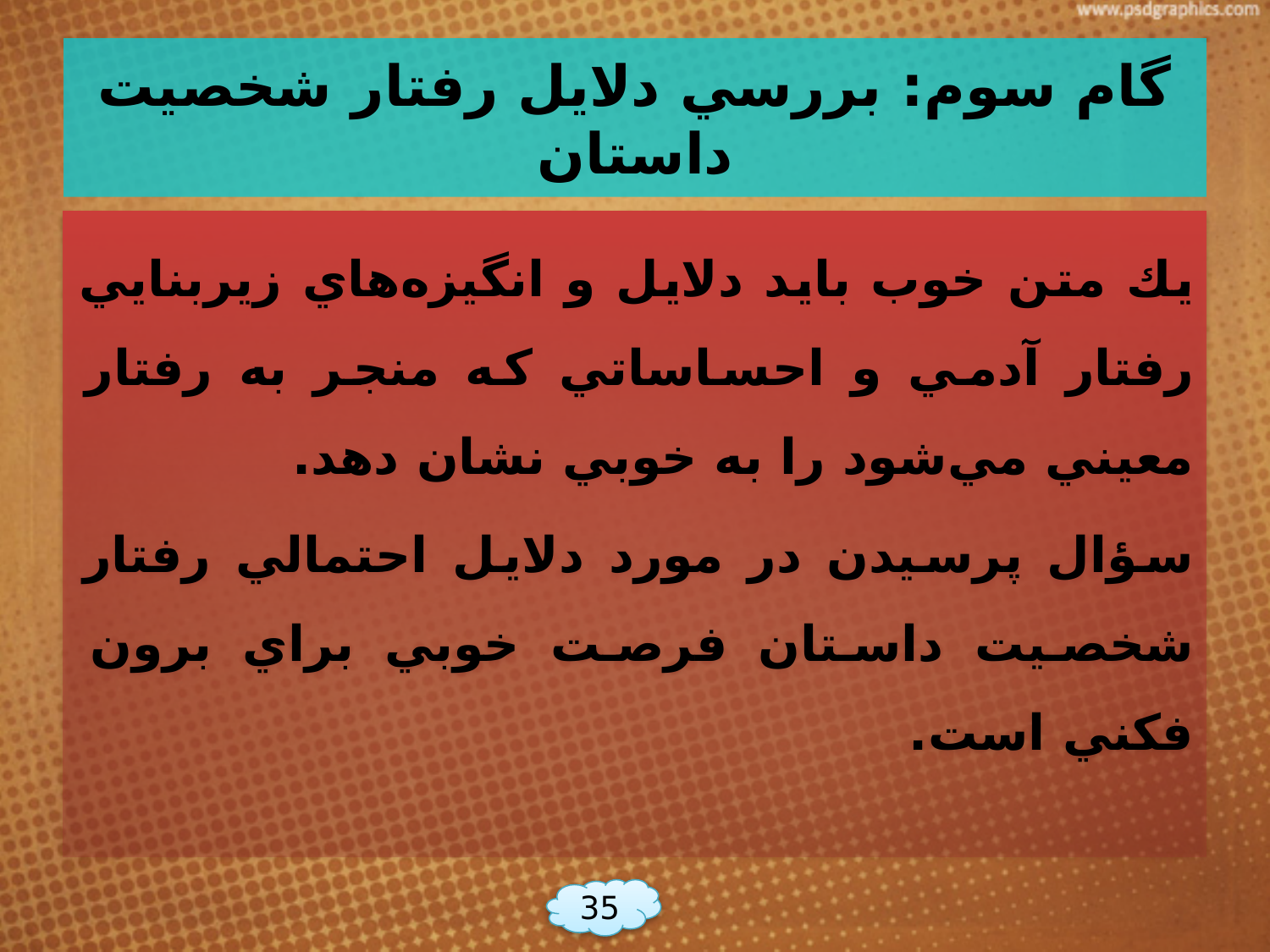

# گام سوم: بررسي دلايل رفتار شخصيت داستان
يك متن خوب بايد دلايل و انگيزه‌هاي زيربنايي رفتار آدمي و احساساتي كه منجر به رفتار معيني مي‌شود را به خوبي نشان دهد.
سؤال پرسيدن در مورد دلايل احتمالي رفتار شخصيت داستان فرصت خوبي براي برون فكني است.